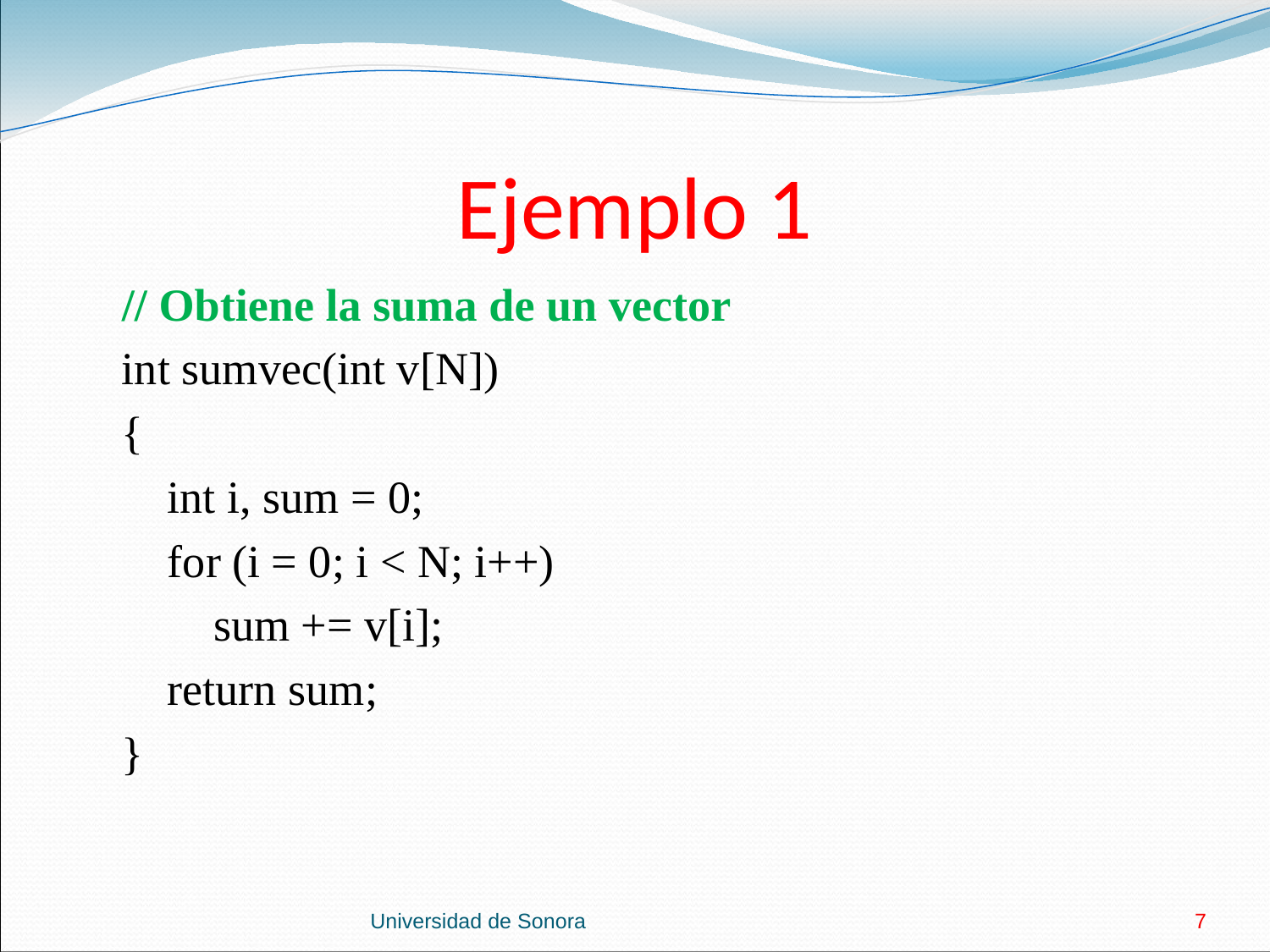

# Ejemplo 1
    // Obtiene la suma de un vector
    int sumvec(int v[N])
    {
        int i, sum = 0;
        for (i = 0; i < N; i++)
            sum += v[i];
        return sum;
    }

Universidad de Sonora
7